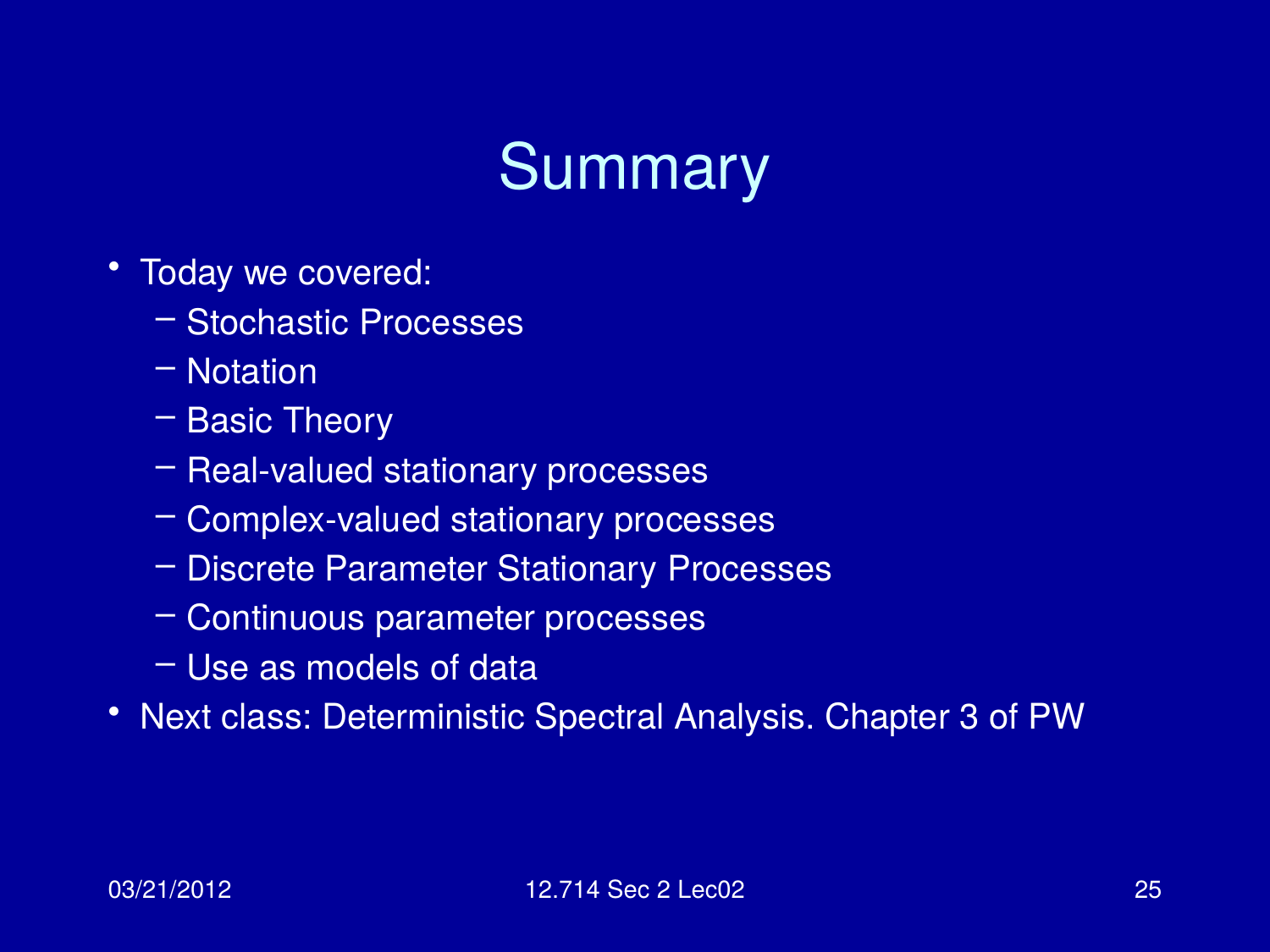

# Summary
Today we covered:
Stochastic Processes
Notation
Basic Theory
Real-valued stationary processes
Complex-valued stationary processes
Discrete Parameter Stationary Processes
Continuous parameter processes
Use as models of data
Next class: Deterministic Spectral Analysis. Chapter 3 of PW

03/21/2012
12.714 Sec 2 Lec02
25